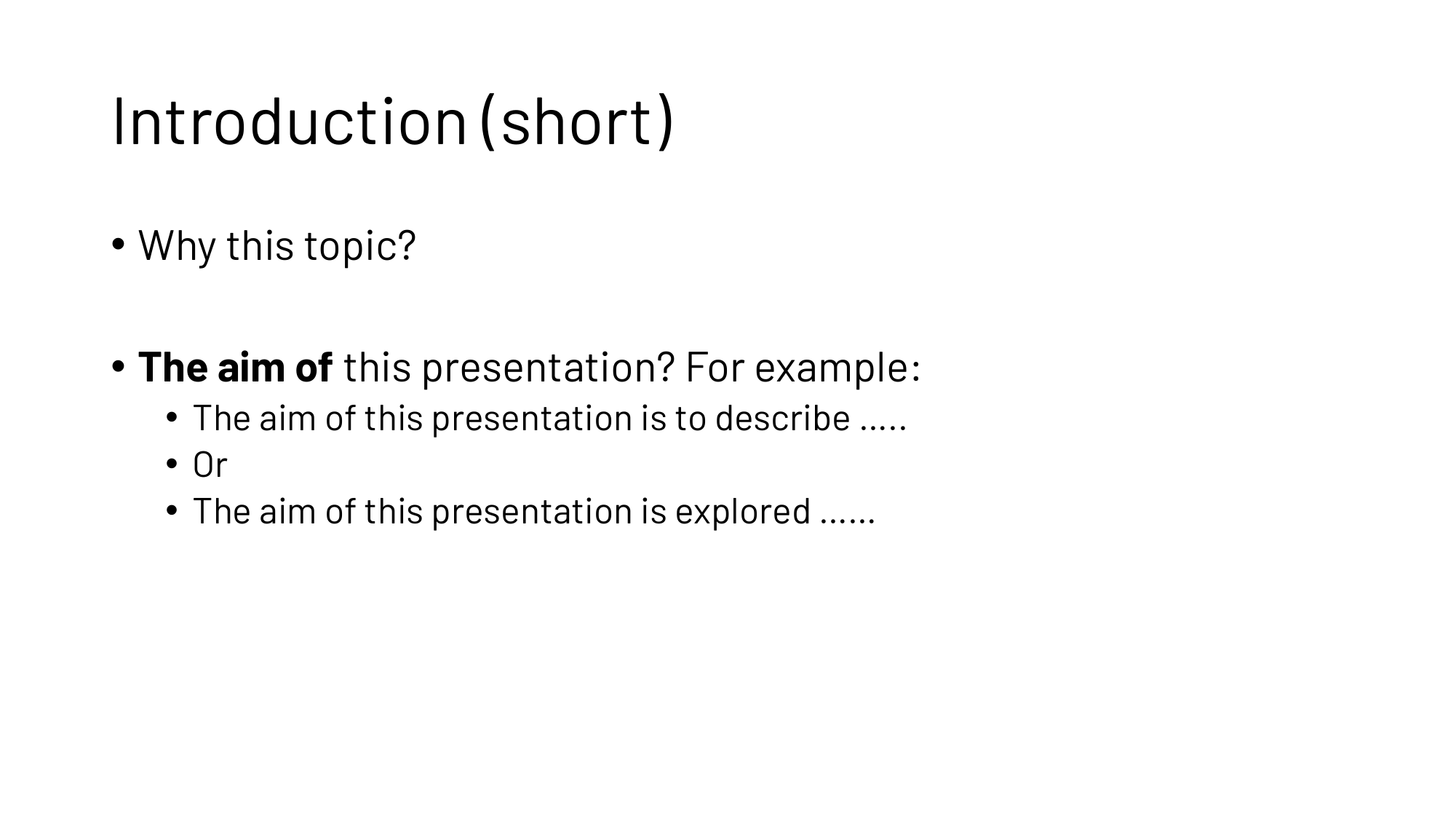

# Introduction (short)
Why this topic?

The aim of this presentation? For example:
The aim of this presentation is to describe …..
Or
The aim of this presentation is explored ……